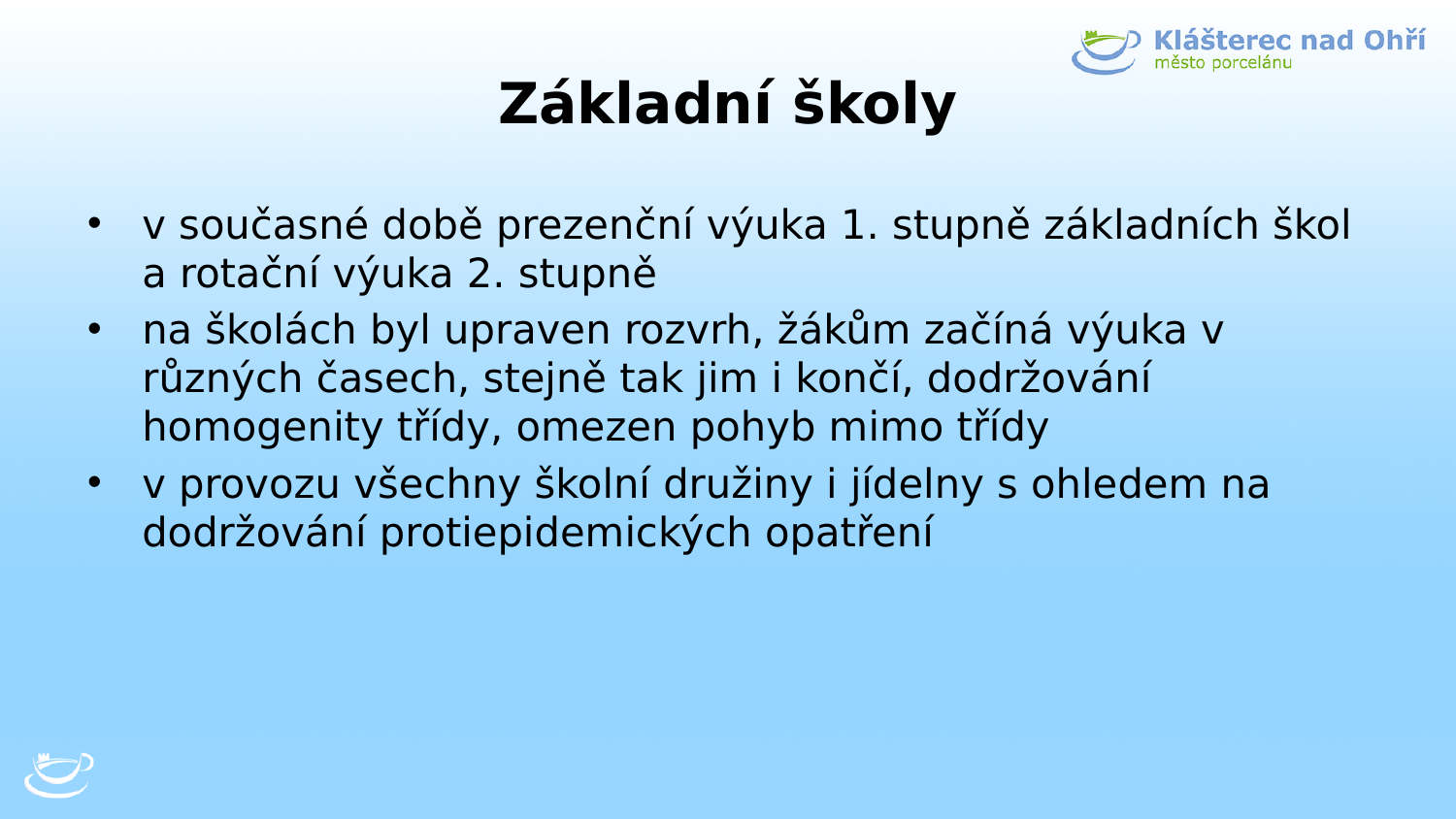

# Základní školy
v současné době prezenční výuka 1. stupně základních škol a rotační výuka 2. stupně
na školách byl upraven rozvrh, žákům začíná výuka v různých časech, stejně tak jim i končí, dodržování homogenity třídy, omezen pohyb mimo třídy
v provozu všechny školní družiny i jídelny s ohledem na dodržování protiepidemických opatření